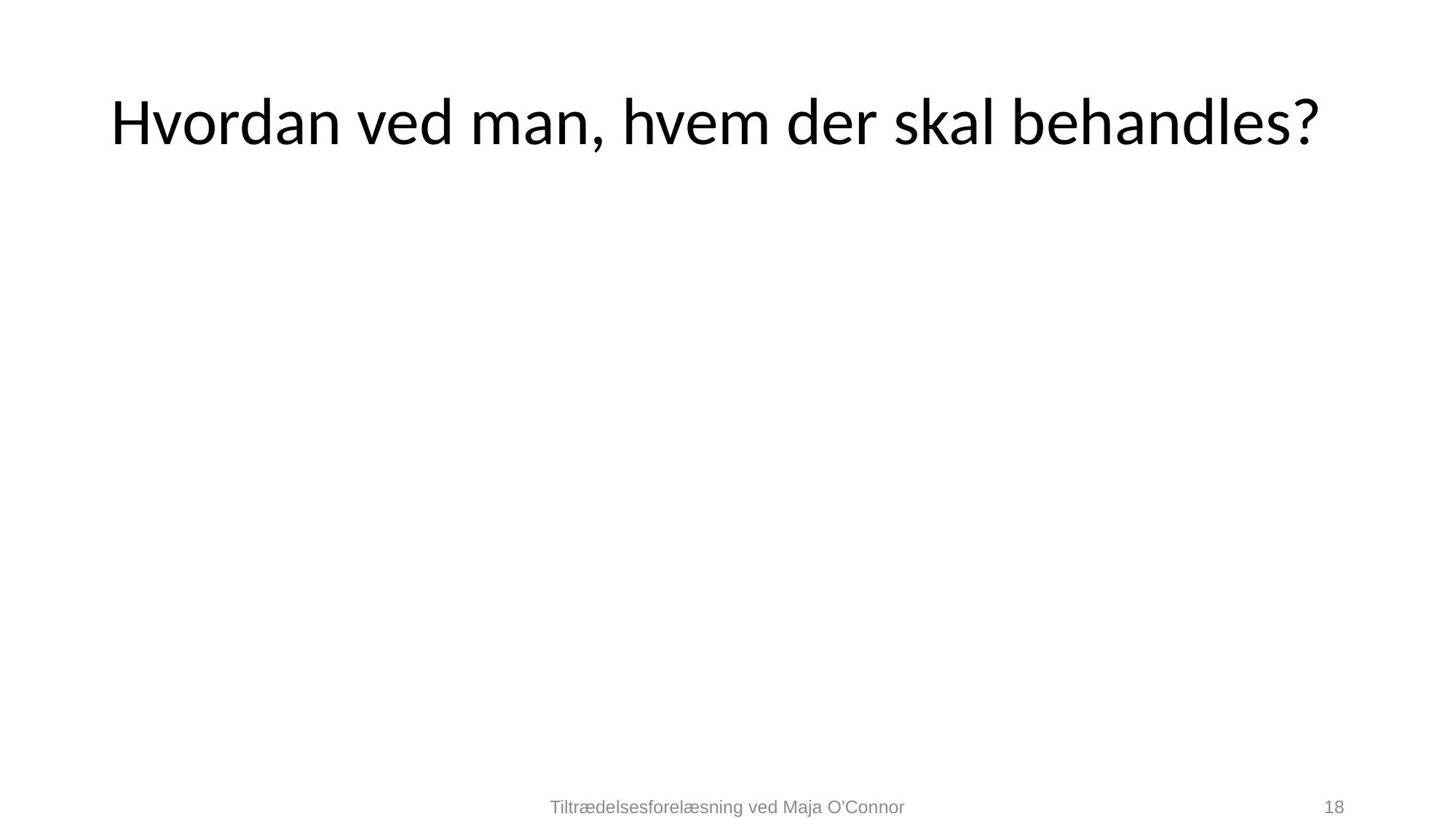

# Hvordan ved man, hvem der skal behandles?

Tiltrædelsesforelæsning ved Maja O'Connor
18